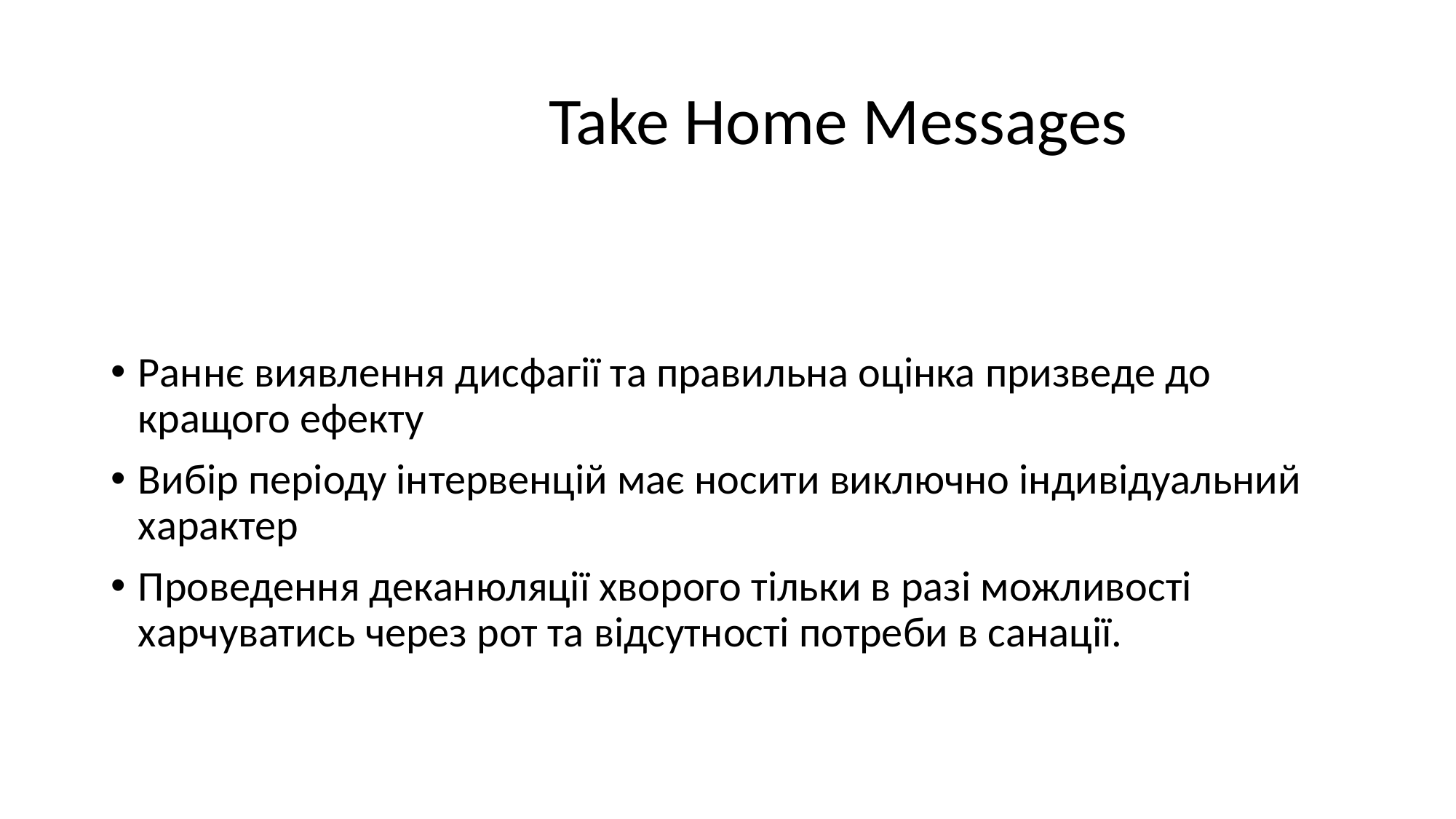

# Take Home Messages

Раннє виявлення дисфагії та правильна оцінка призведе до кращого ефекту
Вибір періоду інтервенцій має носити виключно індивідуальний характер
Проведення деканюляції хворого тільки в разі можливості харчуватись через рот та відсутності потреби в санації.